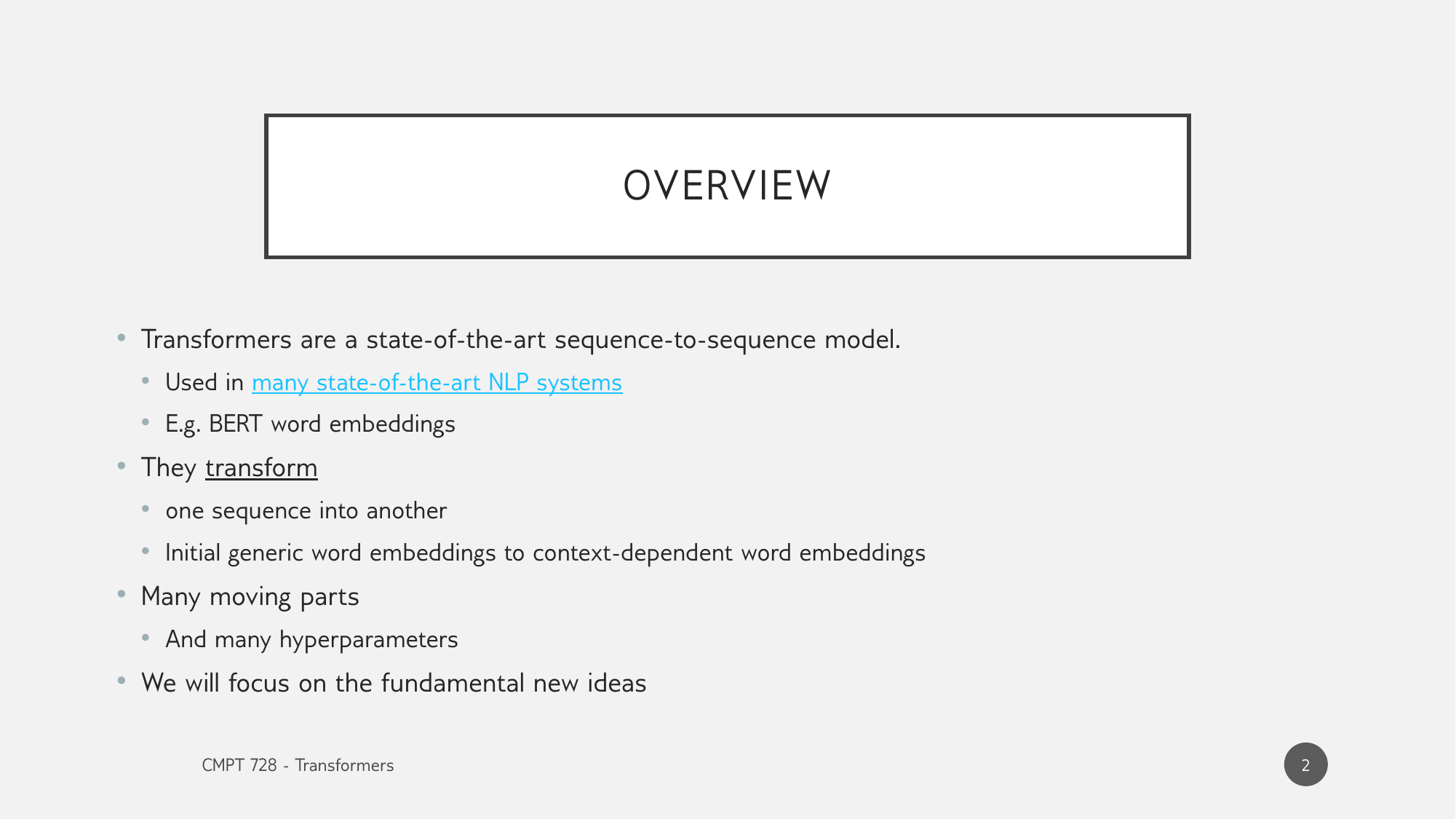

# Overview
Transformers are a state-of-the-art sequence-to-sequence model.
Used in many state-of-the-art NLP systems
E.g. BERT word embeddings
They transform
one sequence into another
Initial generic word embeddings to context-dependent word embeddings
Many moving parts
And many hyperparameters
We will focus on the fundamental new ideas
2
CMPT 728 - Transformers